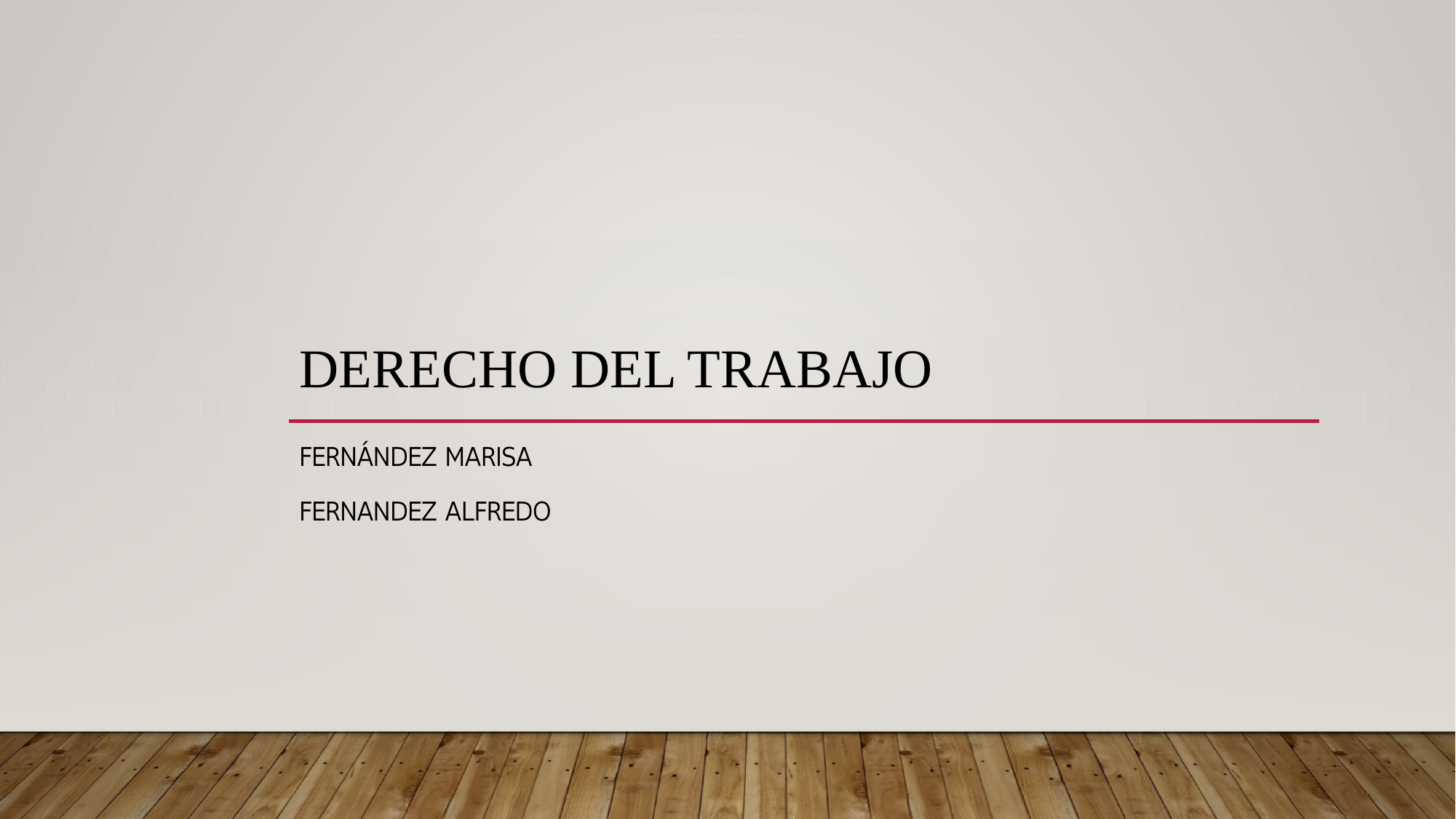

# DERECHO DEL TRABAJO
Fernández marisa
Fernandez alfredo